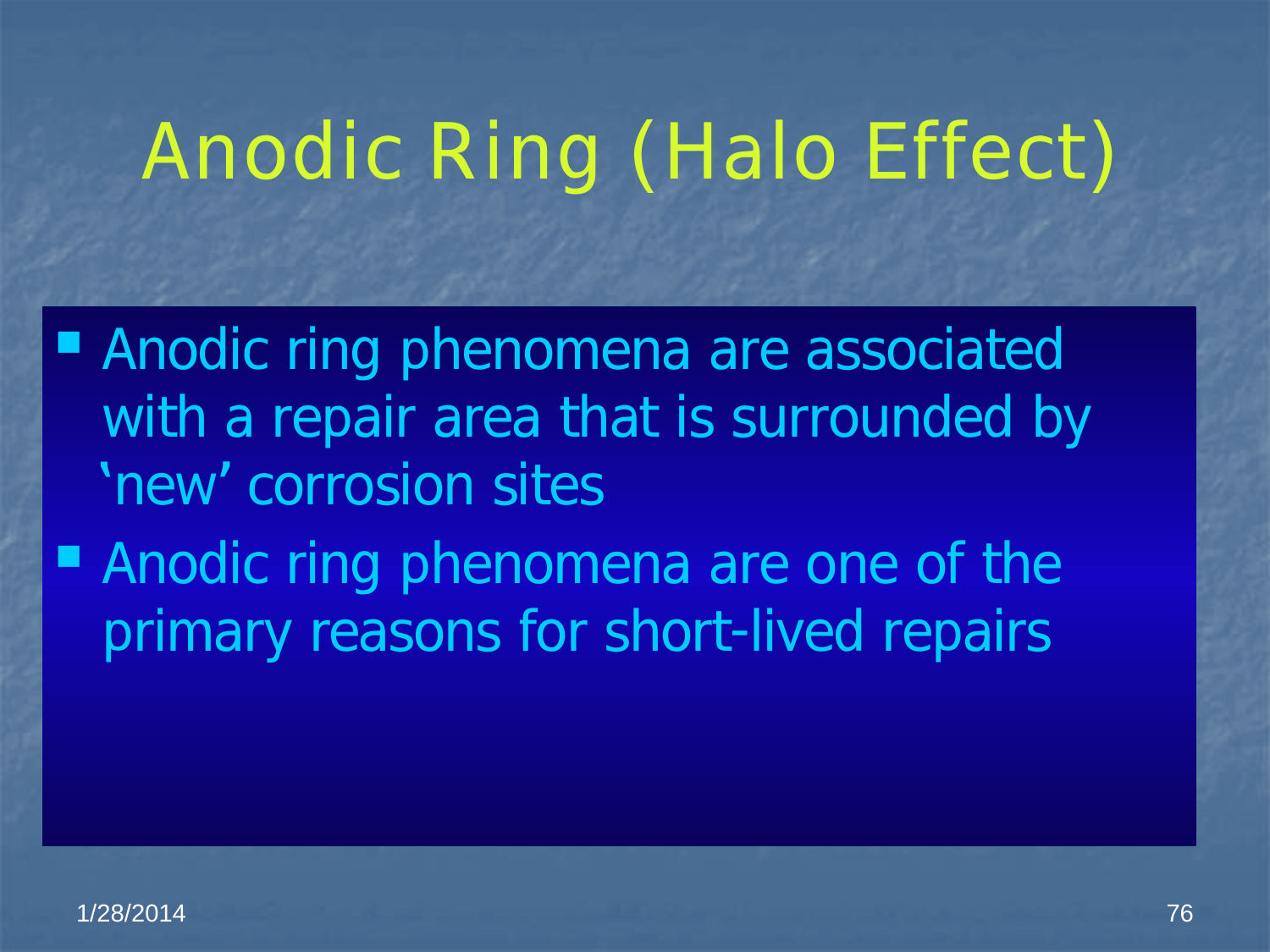

# Anodic Ring (Halo Effect)
Anodic ring phenomena are associated with a repair area that is surrounded by ‘new’ corrosion sites
Anodic ring phenomena are one of the primary reasons for short-lived repairs
1/28/2014
76